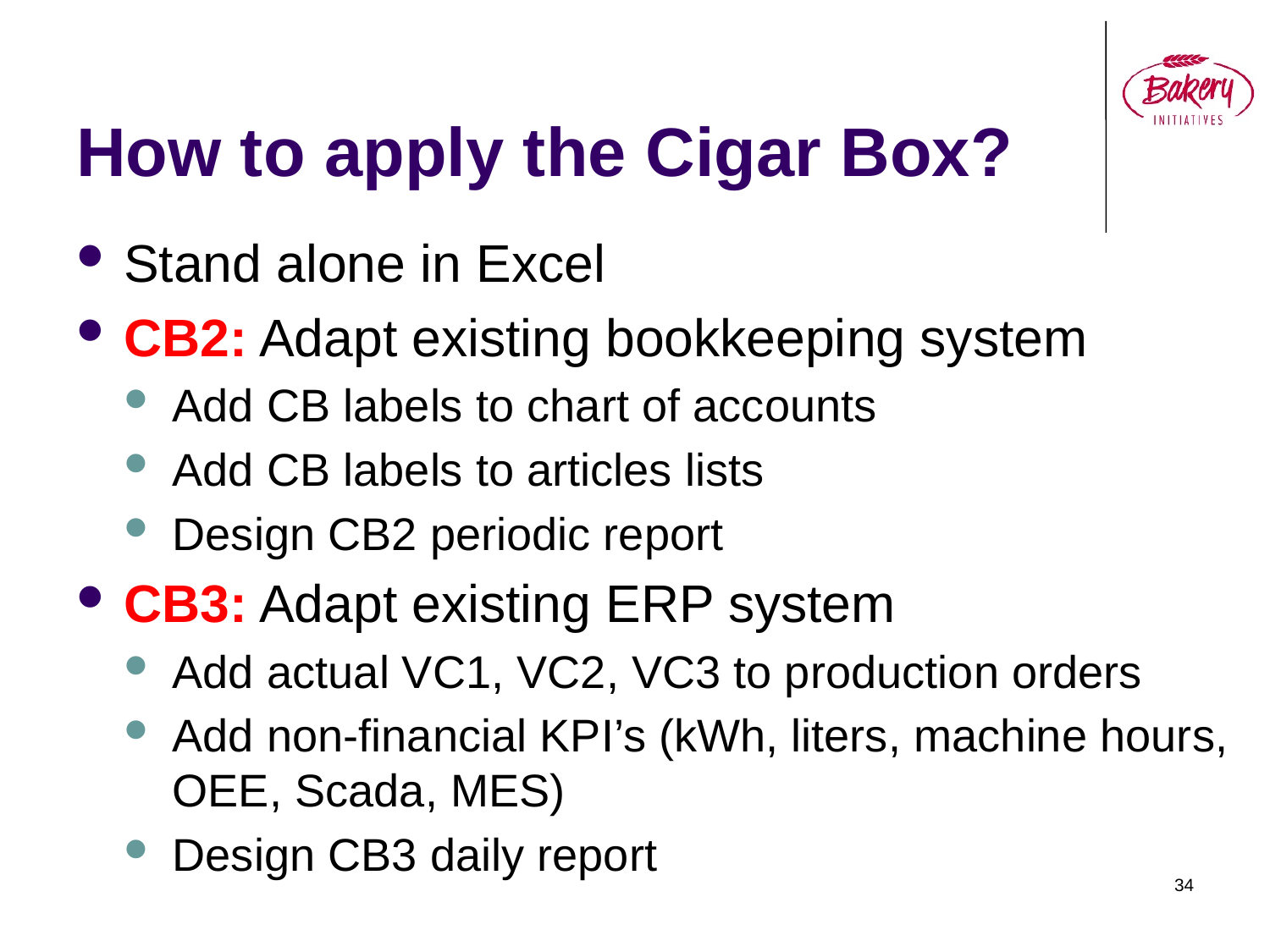

# How to apply the Cigar Box?
Stand alone in Excel
CB2: Adapt existing bookkeeping system
Add CB labels to chart of accounts
Add CB labels to articles lists
Design CB2 periodic report
CB3: Adapt existing ERP system
Add actual VC1, VC2, VC3 to production orders
Add non-financial KPI’s (kWh, liters, machine hours, OEE, Scada, MES)
Design CB3 daily report
34